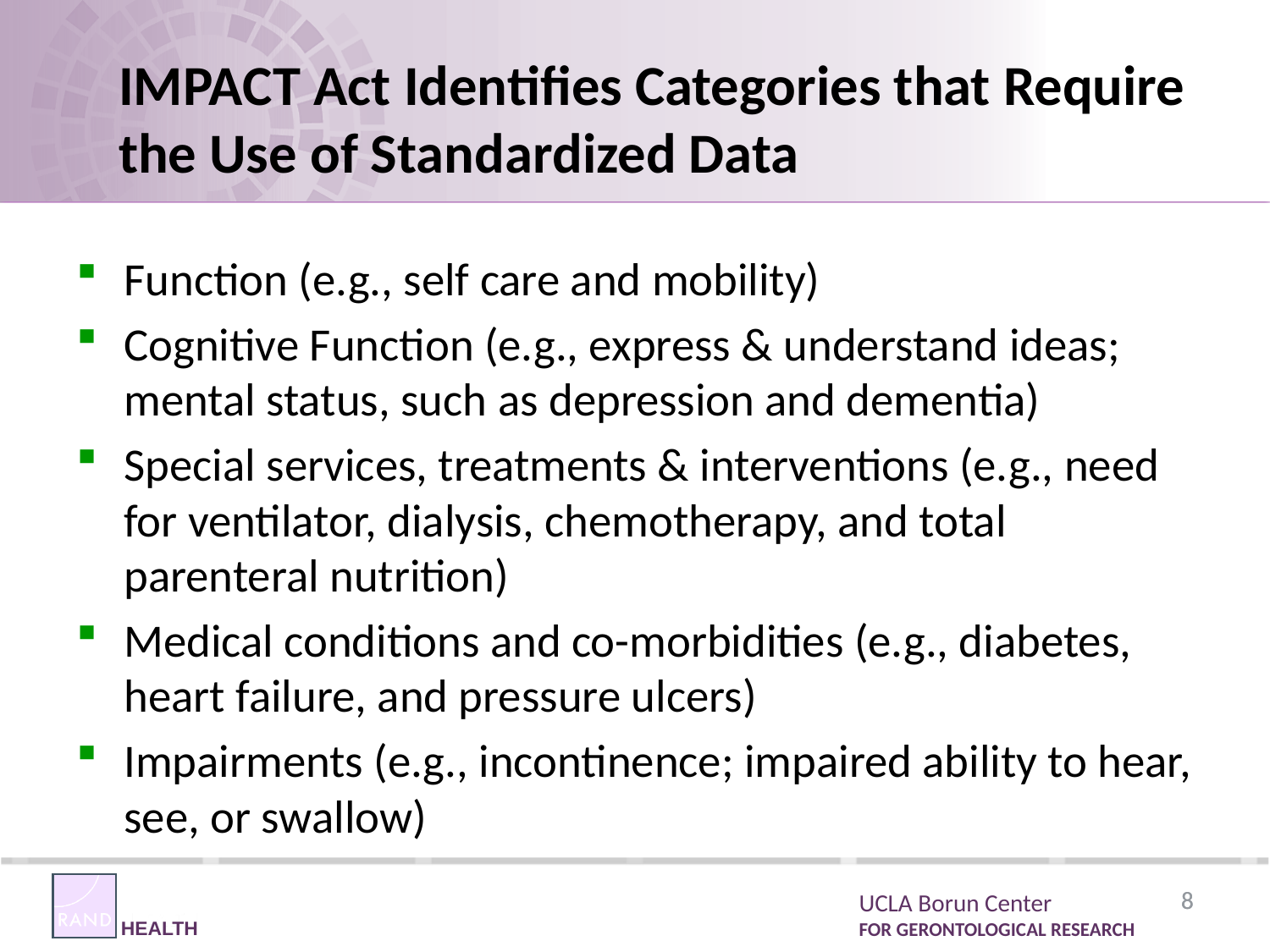

# IMPACT Act Identifies Categories that Require the Use of Standardized Data
Function (e.g., self care and mobility)
Cognitive Function (e.g., express & understand ideas; mental status, such as depression and dementia)
Special services, treatments & interventions (e.g., need for ventilator, dialysis, chemotherapy, and total parenteral nutrition)
Medical conditions and co-morbidities (e.g., diabetes, heart failure, and pressure ulcers)
Impairments (e.g., incontinence; impaired ability to hear, see, or swallow)

8